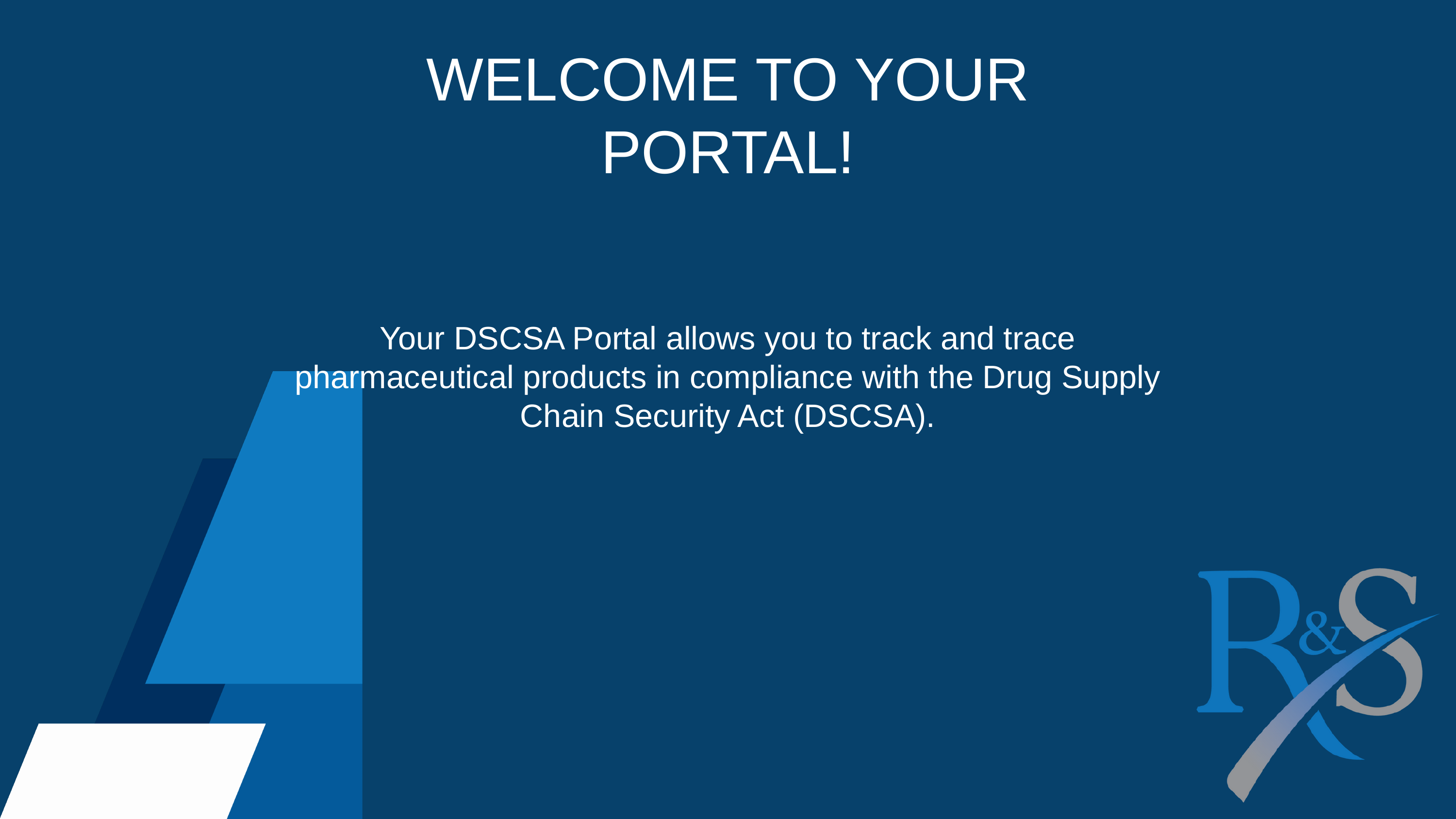

WELCOME TO YOUR PORTAL!
Your DSCSA Portal allows you to track and trace pharmaceutical products in compliance with the Drug Supply Chain Security Act (DSCSA).